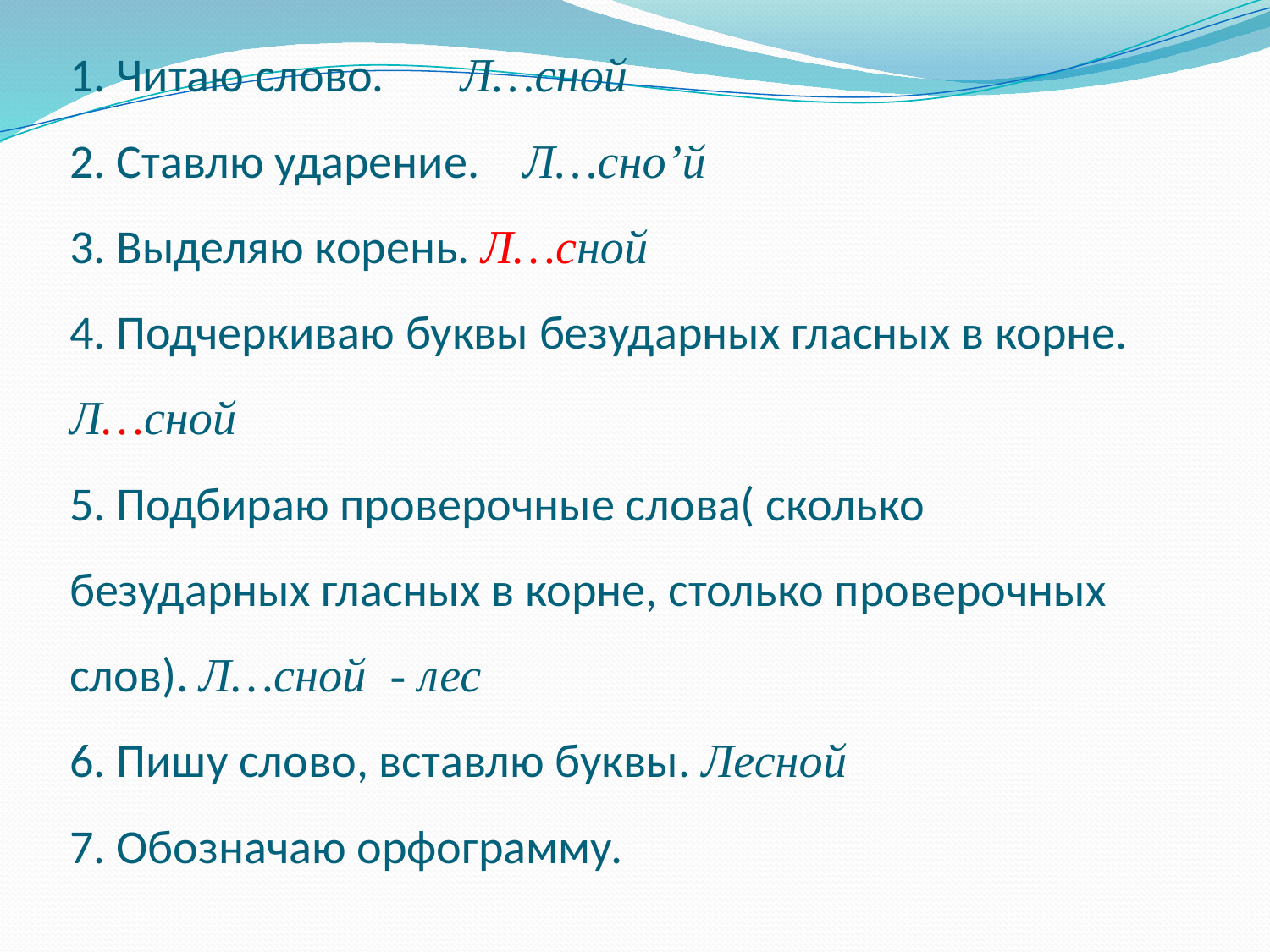

# 1. Читаю слово.       Л…сной 2. Ставлю ударение.    Л…сно’й 3. Выделяю корень. Л…сной 4. Подчеркиваю буквы безударных гласных в корне.  Л…сной 5. Подбираю проверочные слова( сколько безударных гласных в корне, столько проверочных слов). Л…сной  - лес 6. Пишу слово, вставлю буквы. Лесной 7. Обозначаю орфограмму.